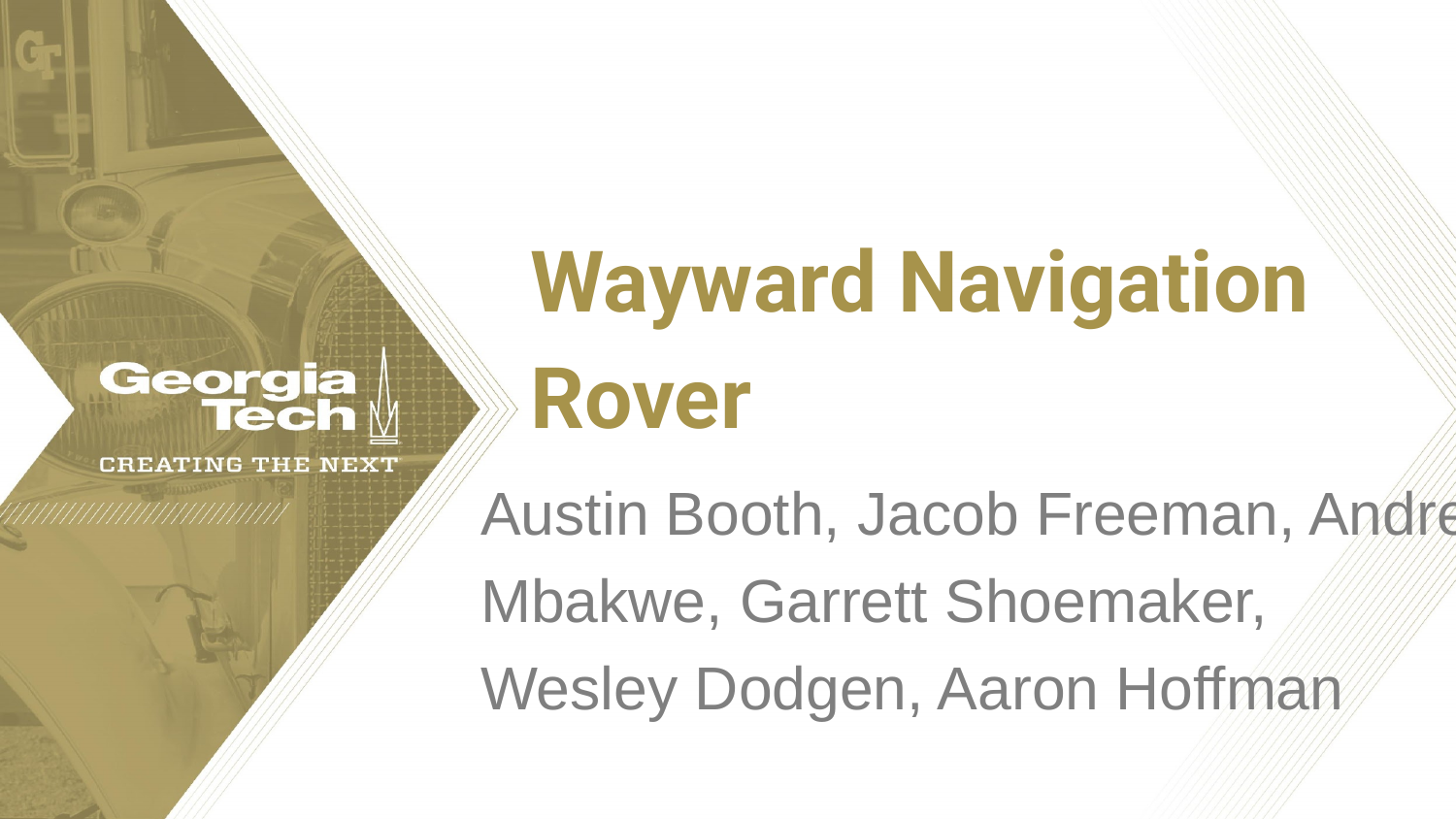

# Wayward Navigation Rover
Austin Booth, Jacob Freeman, Andre Mbakwe, Garrett Shoemaker, Wesley Dodgen, Aaron Hoffman